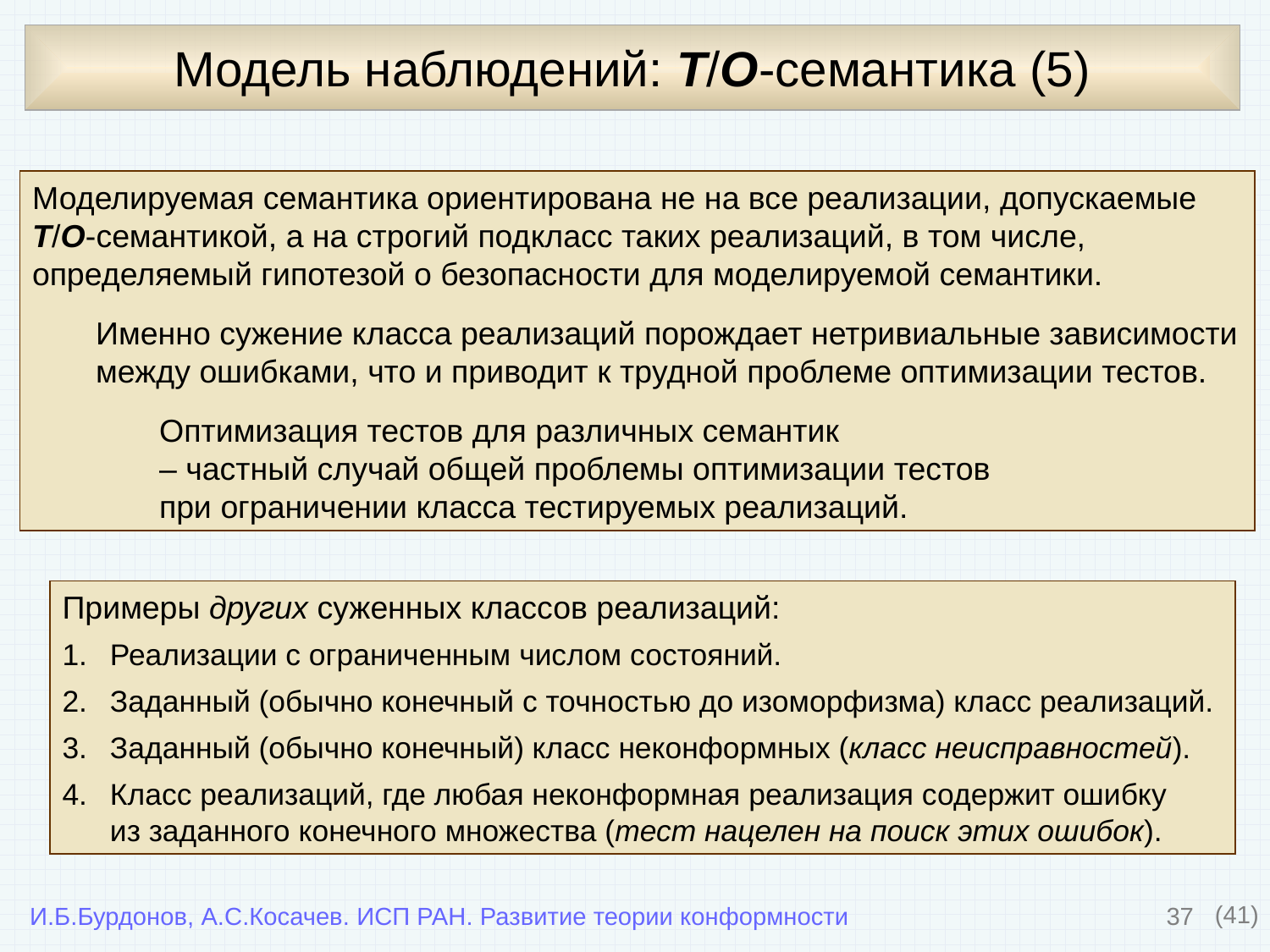

# Модель наблюдений: T/O-семантика (5)
Моделируемая семантика ориентирована не на все реализации, допускаемые T/O-семантикой, а на строгий подкласс таких реализаций, в том числе, определяемый гипотезой о безопасности для моделируемой семантики.
Именно сужение класса реализаций порождает нетривиальные зависимости между ошибками, что и приводит к трудной проблеме оптимизации тестов.
Оптимизация тестов для различных семантик
– частный случай общей проблемы оптимизации тестов
при ограничении класса тестируемых реализаций.
Примеры других суженных классов реализаций:
Реализации с ограниченным числом состояний.
Заданный (обычно конечный с точностью до изоморфизма) класс реализаций.
Заданный (обычно конечный) класс неконформных (класс неисправностей).
Класс реализаций, где любая неконформная реализация содержит ошибку
из заданного конечного множества (тест нацелен на поиск этих ошибок).
37
(41)
И.Б.Бурдонов, А.С.Косачев. ИСП РАН. Развитие теории конформности